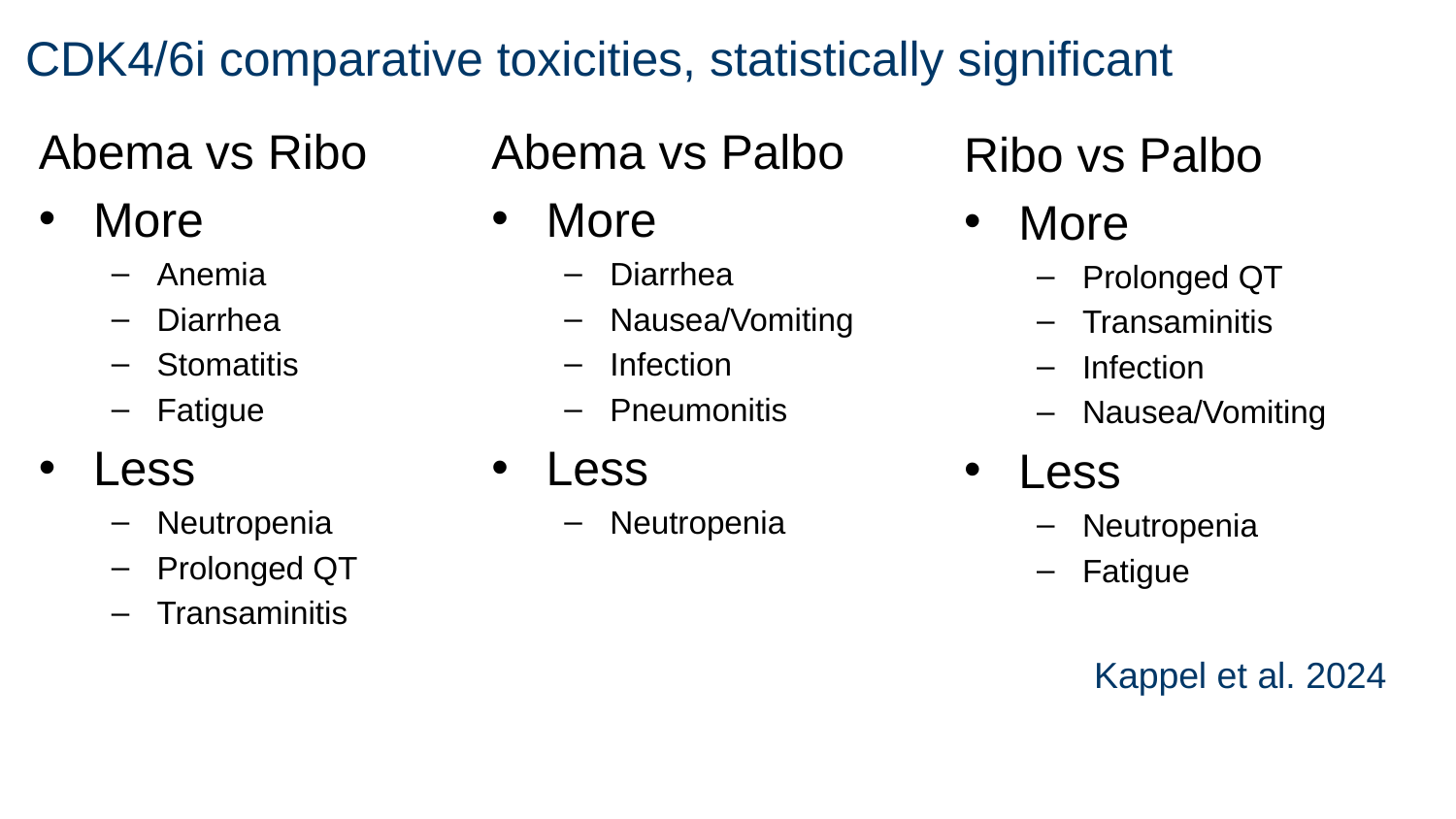

CDK4/6i comparative toxicities, statistically significant
Abema vs Palbo
More
Diarrhea
Nausea/Vomiting
Infection
Pneumonitis
Less
Neutropenia

Abema vs Ribo
More
Anemia
Diarrhea
Stomatitis
Fatigue
Less
Neutropenia
Prolonged QT
Transaminitis

Ribo vs Palbo
More
Prolonged QT
Transaminitis
Infection
Nausea/Vomiting
Less
Neutropenia
Fatigue

Kappel et al. 2024